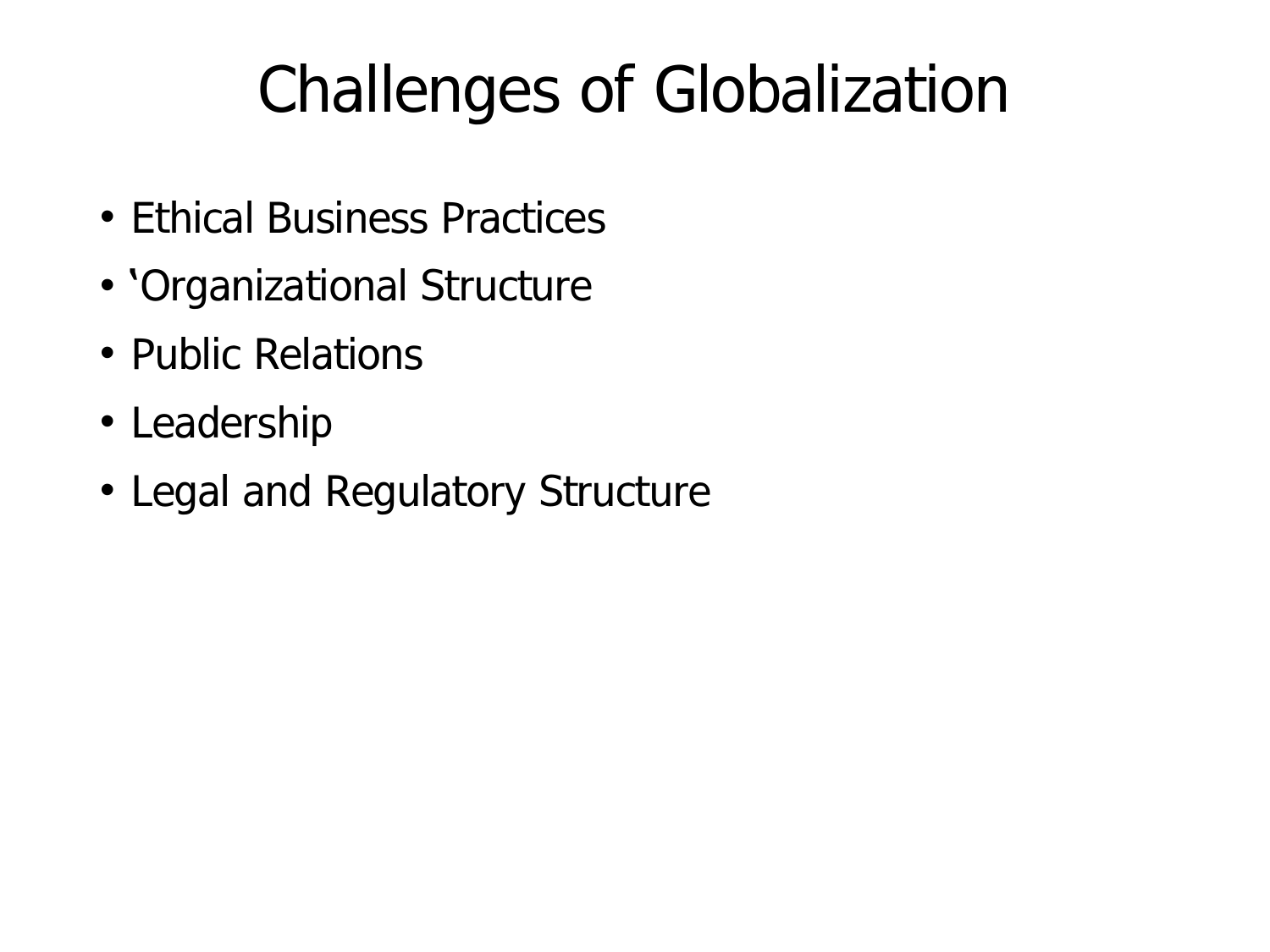

# Challenges of Globalization
Ethical Business Practices
‘Organizational Structure
Public Relations
Leadership
Legal and Regulatory Structure